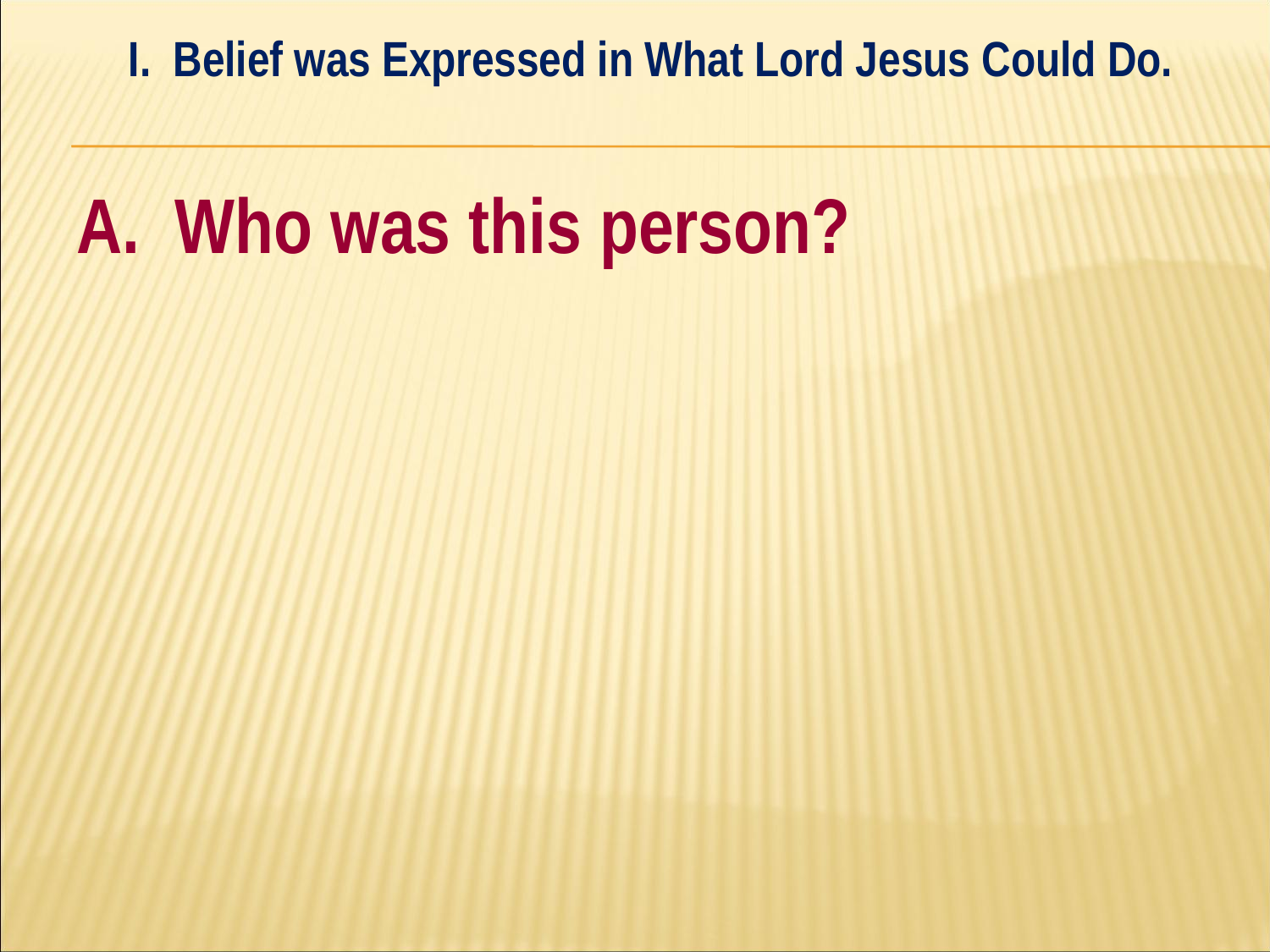

I.  Belief was Expressed in What Lord Jesus Could Do.
#
A.  Who was this person?